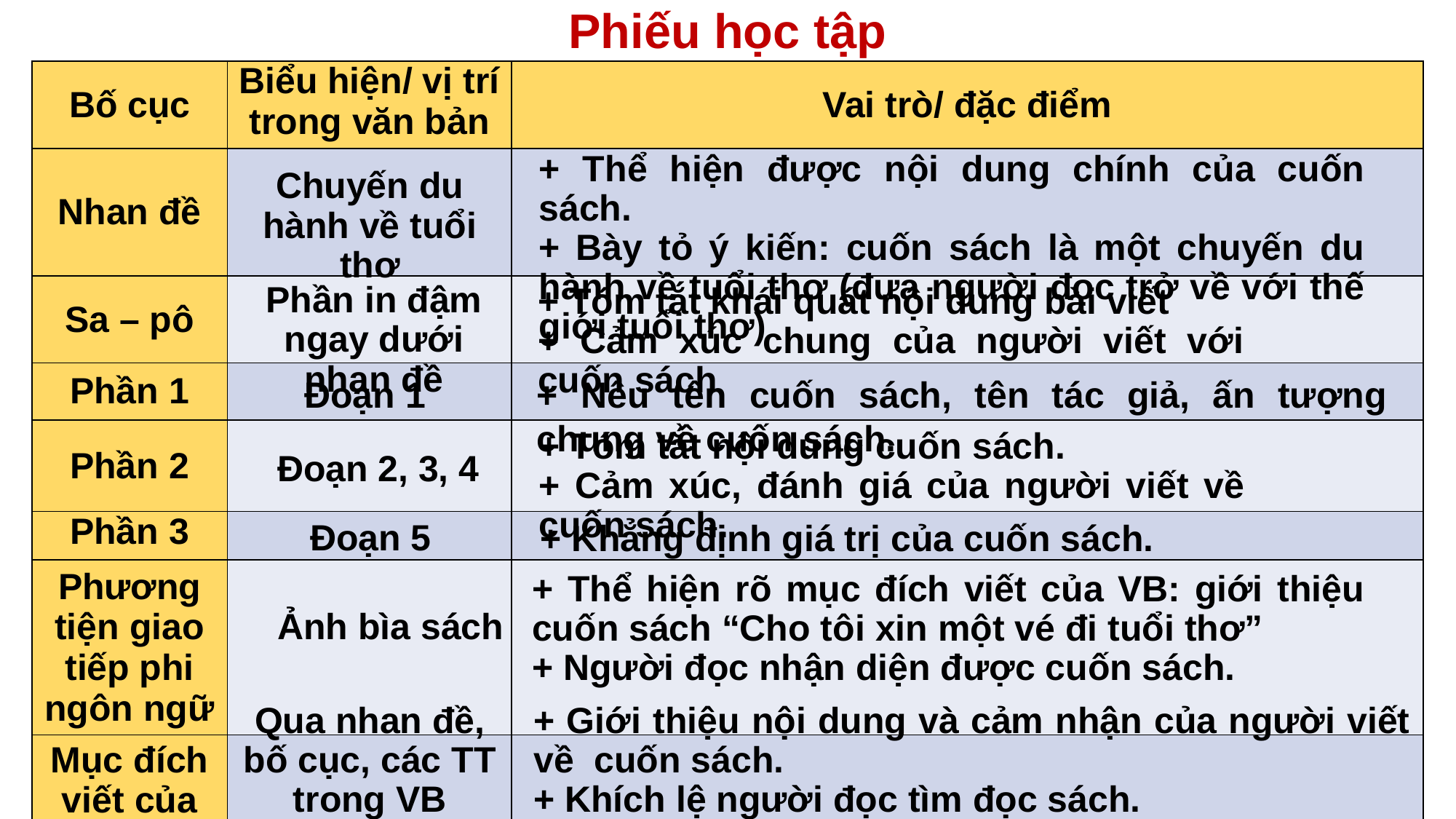

Phiếu học tập số 2
| Bố cục | Biểu hiện/ vị trí trong văn bản | Vai trò/ đặc điểm |
| --- | --- | --- |
| Nhan đề |  |  |
| Sa – pô |  |  |
| Phần 1 |  |  |
| Phần 2 |  |  |
| Phần 3 |  |  |
| Phương tiện giao tiếp phi ngôn ngữ |  |  |
| Mục đích viết của VB |  |  |
+ Thể hiện được nội dung chính của cuốn sách.
+ Bày tỏ ý kiến: cuốn sách là một chuyến du hành về tuổi thơ (đưa người đọc trở về với thế giới tuổi thơ)
Chuyến du hành về tuổi thơ
Phần in đậm ngay dưới nhan đề
+ Tóm tắt khái quát nội dung bài viết
+ Cảm xúc chung của người viết với cuốn sách
+ Nêu tên cuốn sách, tên tác giả, ấn tượng chung về cuốn sách.
Đoạn 1
+ Tóm tắt nội dung cuốn sách.
+ Cảm xúc, đánh giá của người viết về cuốn sách.
Đoạn 2, 3, 4
Đoạn 5
+ Khẳng định giá trị của cuốn sách.
+ Thể hiện rõ mục đích viết của VB: giới thiệu cuốn sách “Cho tôi xin một vé đi tuổi thơ”
+ Người đọc nhận diện được cuốn sách.
Ảnh bìa sách
+ Giới thiệu nội dung và cảm nhận của người viết về  cuốn sách.
+ Khích lệ người đọc tìm đọc sách.
Qua nhan đề, bố cục, các TT trong VB